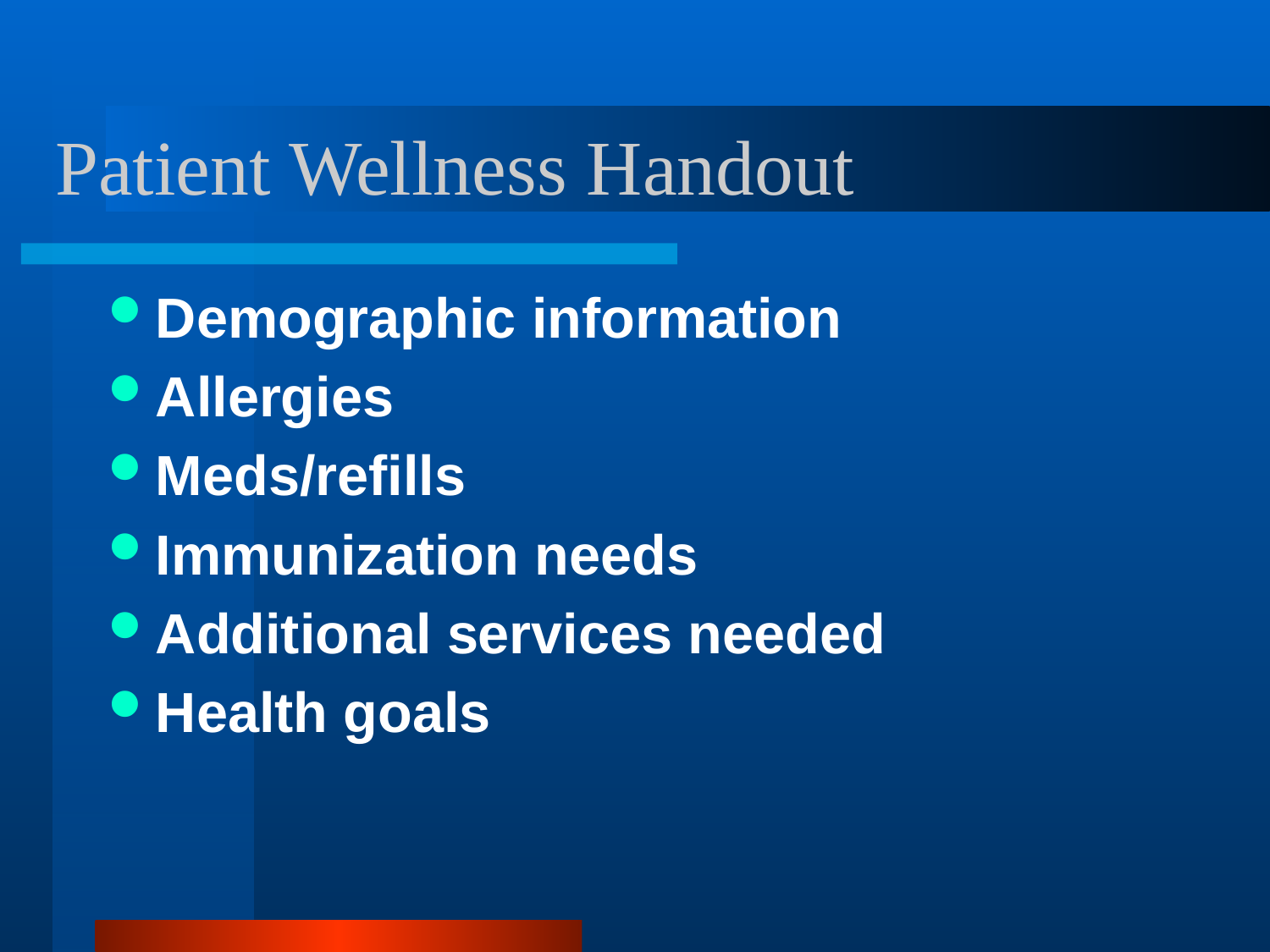

# Patient Wellness Handout
Demographic information
Allergies
Meds/refills
Immunization needs
Additional services needed
Health goals